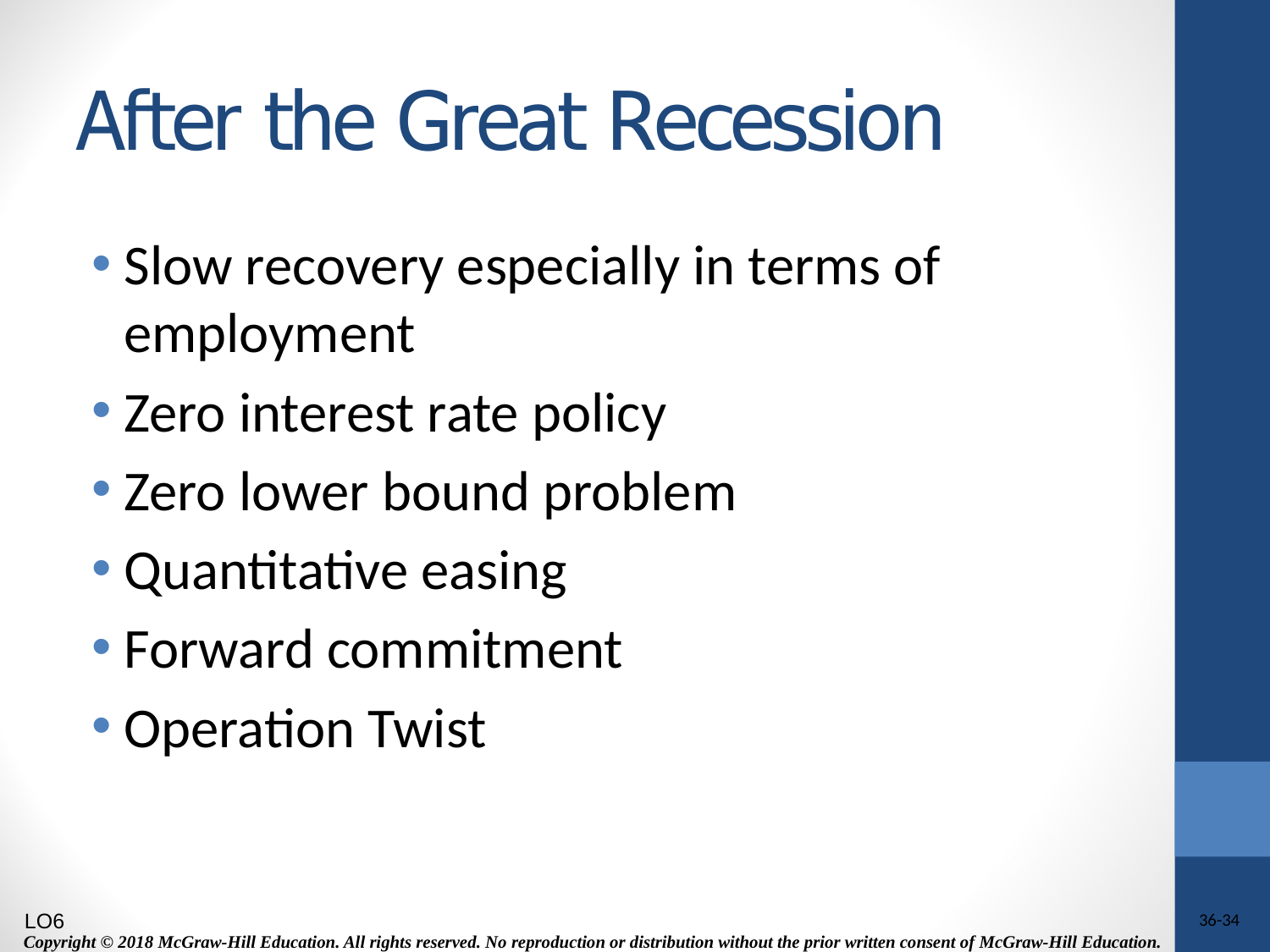

# After the Great Recession
Slow recovery especially in terms of employment
Zero interest rate policy
Zero lower bound problem
Quantitative easing
Forward commitment
Operation Twist
LO6